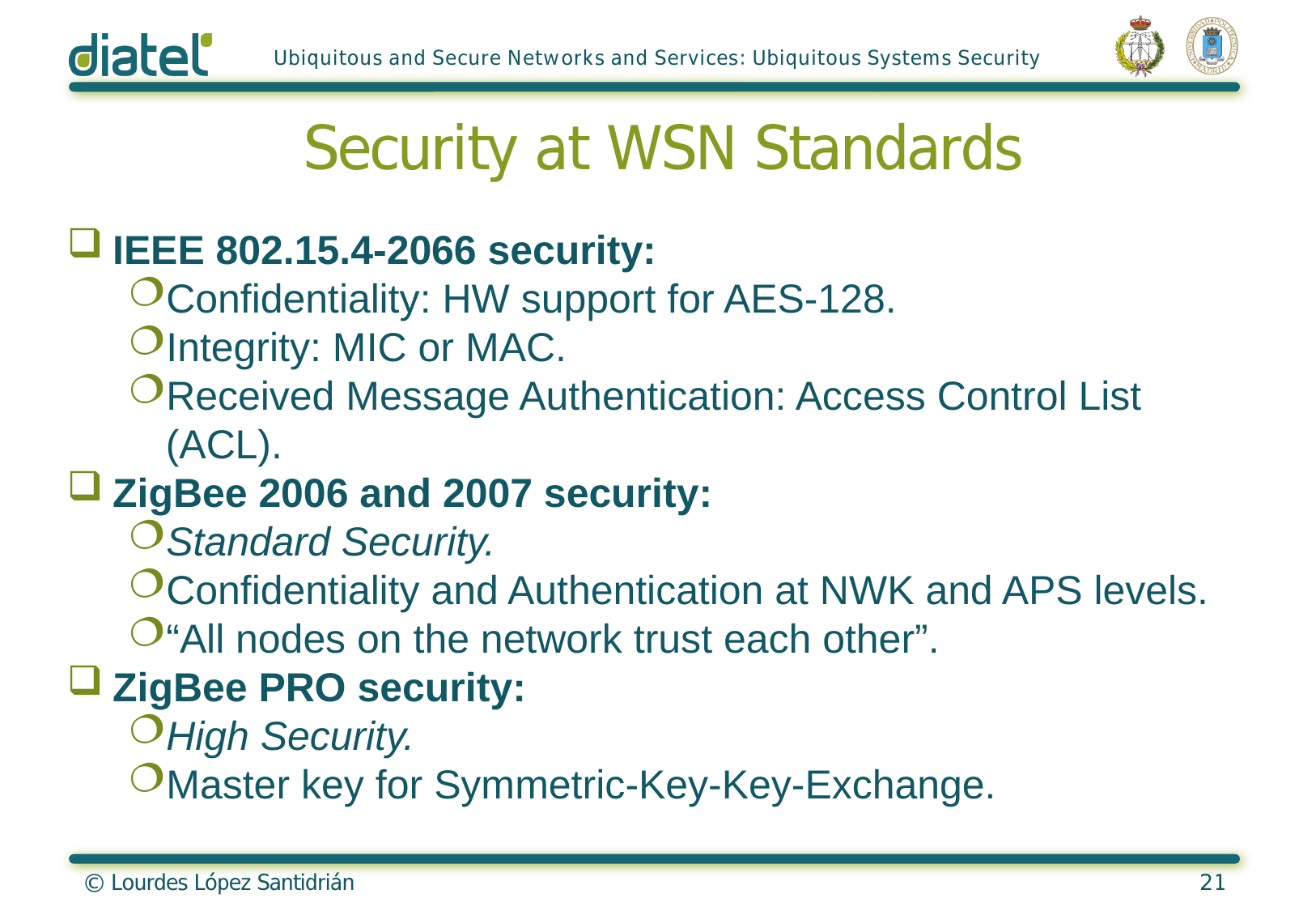

# Security at WSN Standards
IEEE 802.15.4-2066 security:
Confidentiality: HW support for AES-128.
Integrity: MIC or MAC.
Received Message Authentication: Access Control List (ACL).
ZigBee 2006 and 2007 security:
Standard Security.
Confidentiality and Authentication at NWK and APS levels.
“All nodes on the network trust each other”.
ZigBee PRO security:
High Security.
Master key for Symmetric-Key-Key-Exchange.